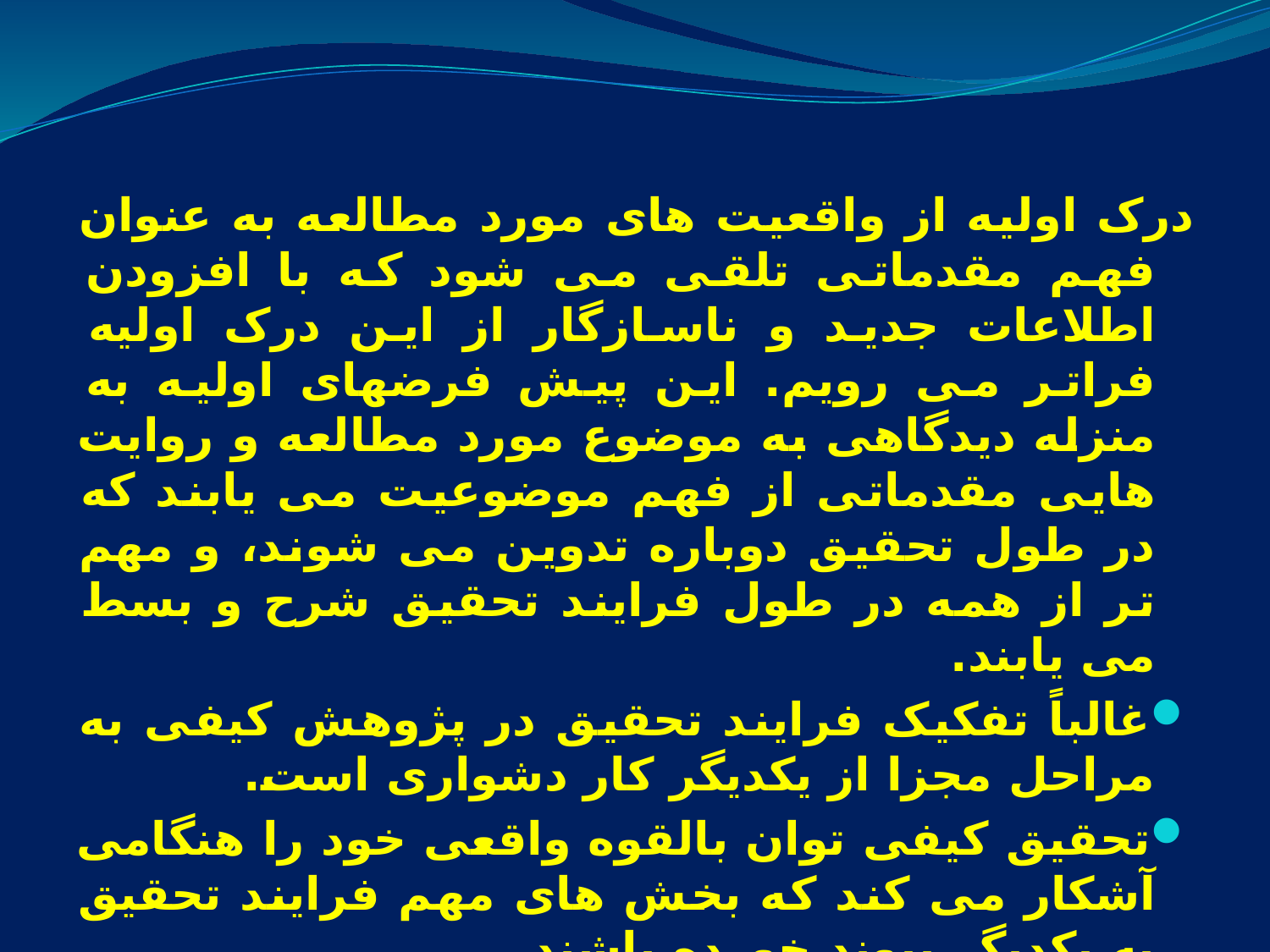

درک اولیه از واقعیت های مورد مطالعه به عنوان فهم مقدماتی تلقی می شود که با افزودن اطلاعات جدید و ناسازگار از این درک اولیه فراتر می رویم. این پیش فرضهای اولیه به منزله دیدگاهی به موضوع مورد مطالعه و روایت هایی مقدماتی از فهم موضوعیت می یابند که در طول تحقیق دوباره تدوین می شوند، و مهم تر از همه در طول فرایند تحقیق شرح و بسط می یابند.
غالباً تفکیک فرایند تحقیق در پژوهش کیفی به مراحل مجزا از یکدیگر کار دشواری است.
تحقیق کیفی توان بالقوه واقعی خود را هنگامی آشکار می کند که بخش های مهم فرایند تحقیق به یکدیگر پیوند خورده باشند.